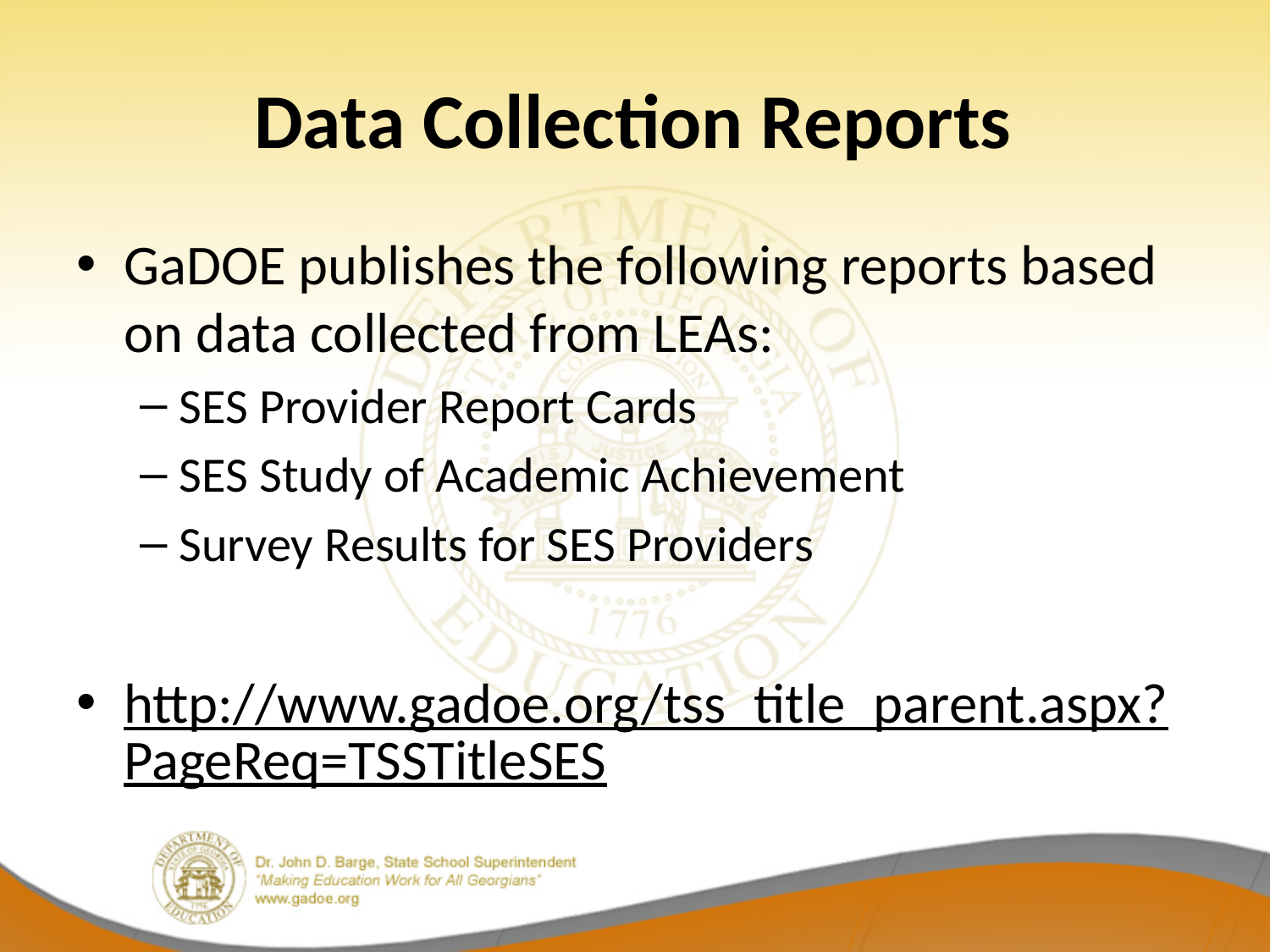

# Data Collection Reports
GaDOE publishes the following reports based on data collected from LEAs:
SES Provider Report Cards
SES Study of Academic Achievement
Survey Results for SES Providers

http://www.gadoe.org/tss_title_parent.aspx?PageReq=TSSTitleSES